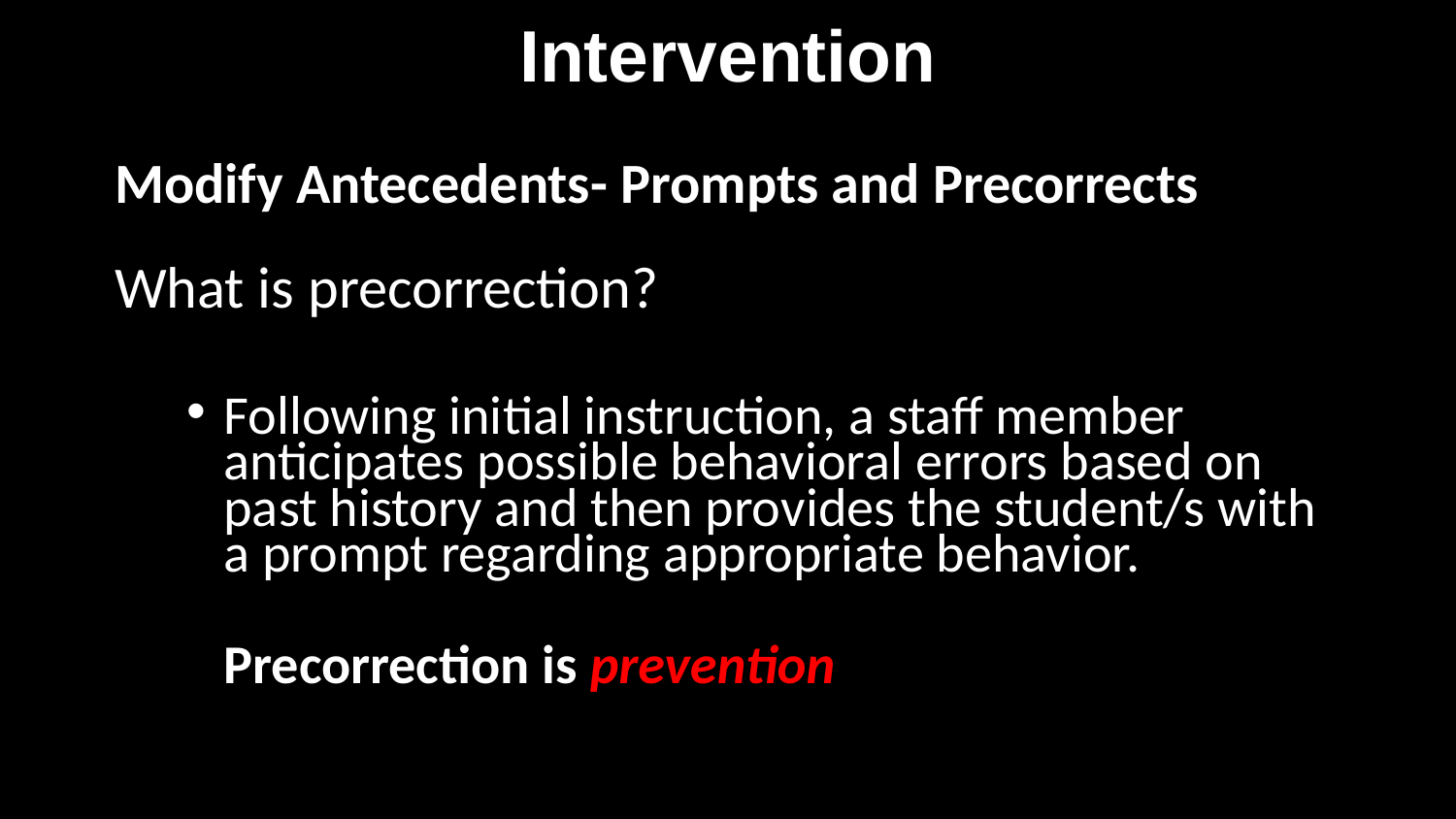

# Intervention

Modify Antecedents- Prompts and Precorrects
What is precorrection?

Following initial instruction, a staff member anticipates possible behavioral errors based on past history and then provides the student/s with a prompt regarding appropriate behavior.

Precorrection is prevention!